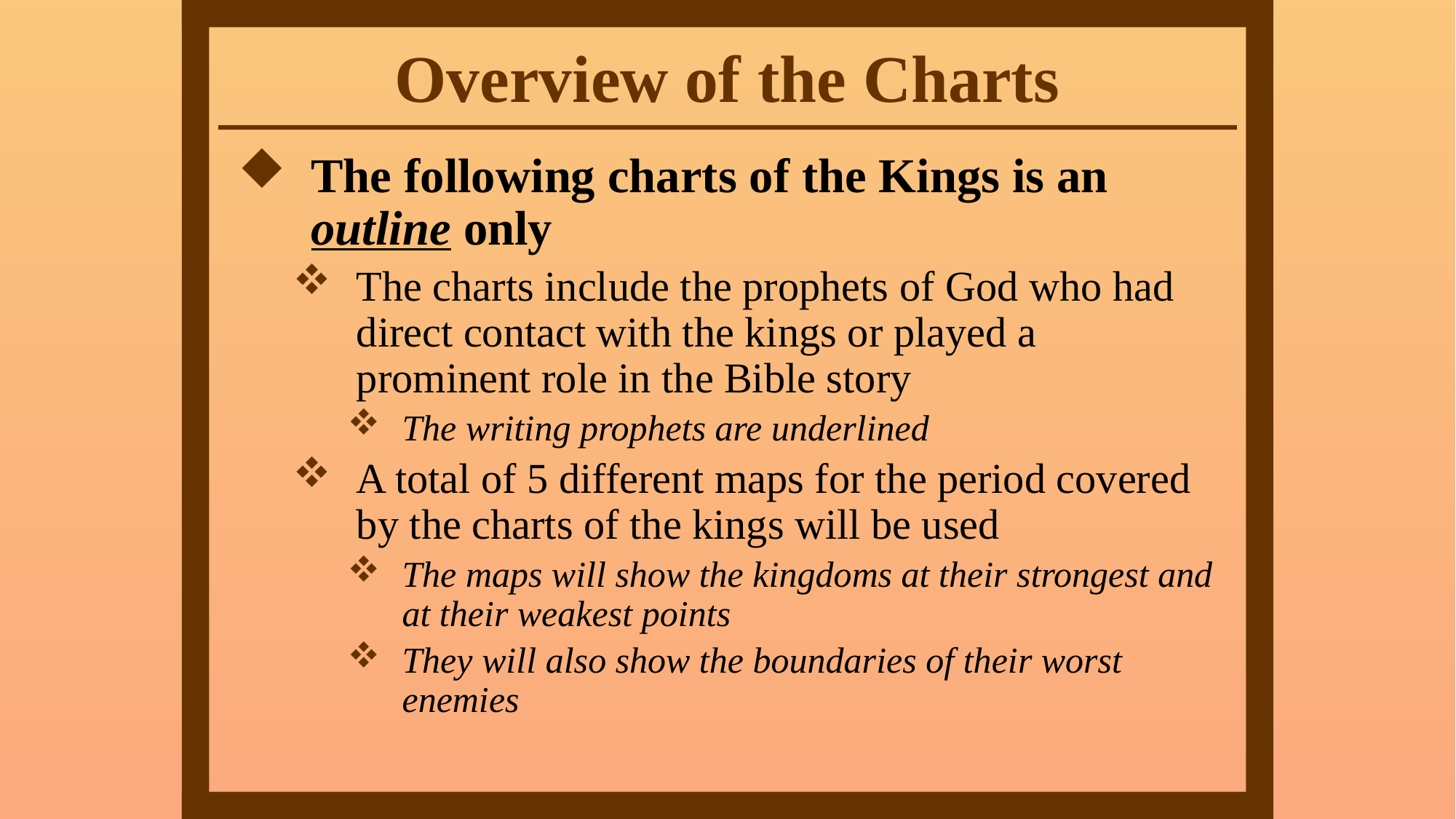

# Overview of the Charts

The following charts of the Kings is an outline only
The charts include the prophets of God who had direct contact with the kings or played a prominent role in the Bible story
The writing prophets are underlined
A total of 5 different maps for the period covered by the charts of the kings will be used
The maps will show the kingdoms at their strongest and at their weakest points
They will also show the boundaries of their worst enemies